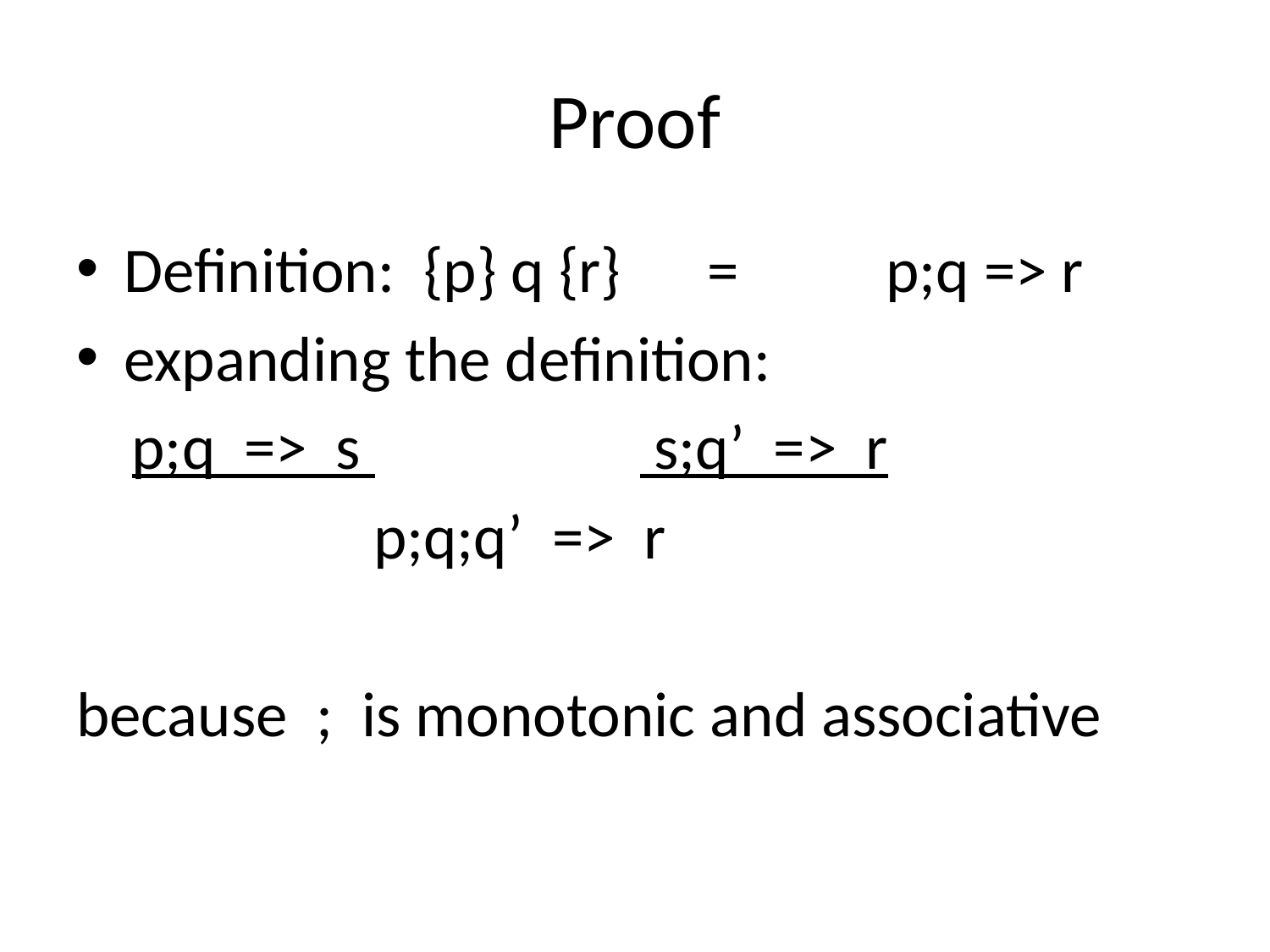

# Proof
Definition:  {p} q {r}      =   	p;q => r
expanding the definition:
p;q  =>  s 			 s;q’  =>  r
		   p;q;q’  =>  r

because  ;  is monotonic and associative